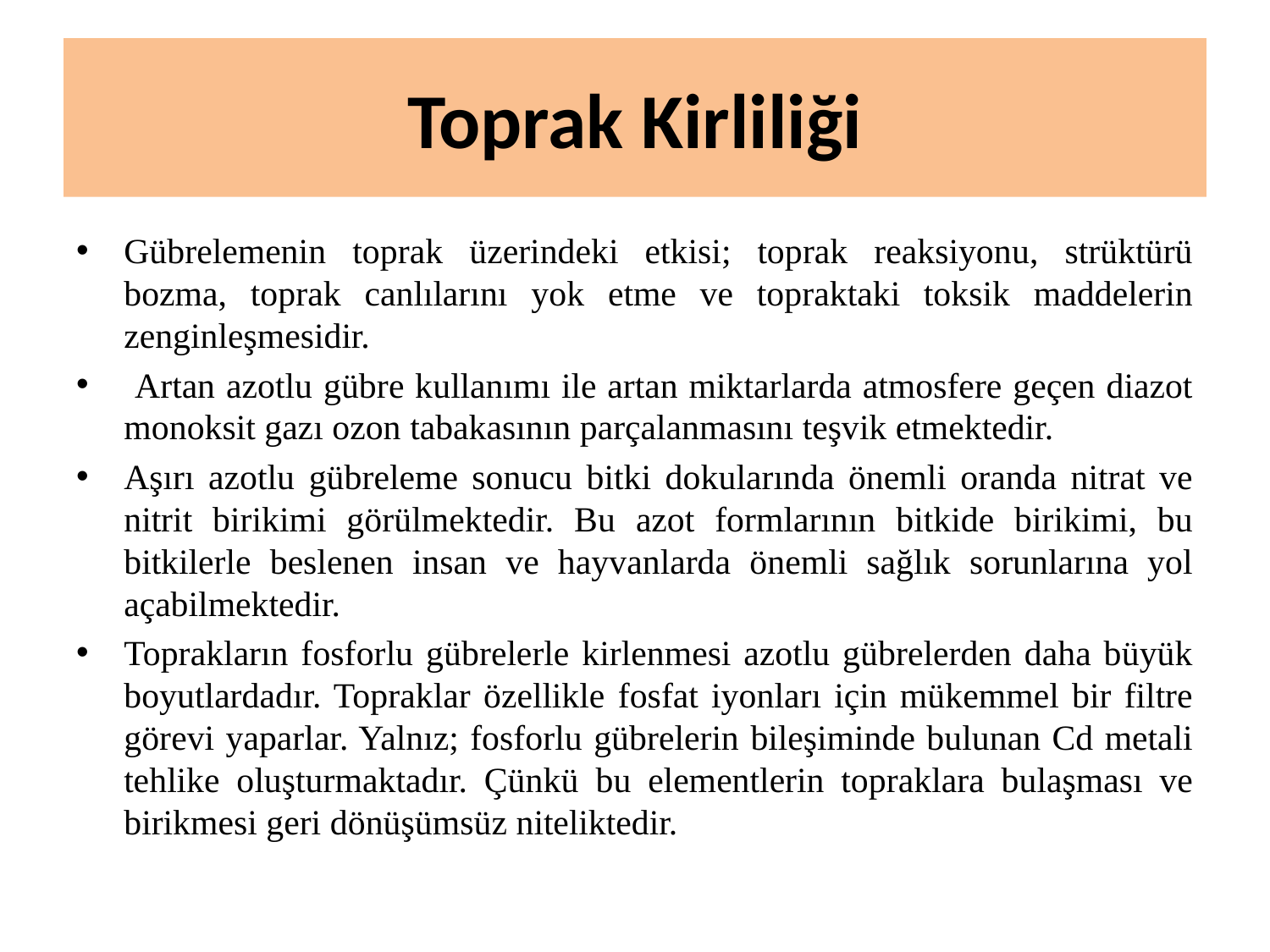

# Toprak Kirliliği
Gübrelemenin toprak üzerindeki etkisi; toprak reaksiyonu, strüktürü bozma, toprak canlılarını yok etme ve topraktaki toksik maddelerin zenginleşmesidir.
 Artan azotlu gübre kullanımı ile artan miktarlarda atmosfere geçen diazot monoksit gazı ozon tabakasının parçalanmasını teşvik etmektedir.
Aşırı azotlu gübreleme sonucu bitki dokularında önemli oranda nitrat ve nitrit birikimi görülmektedir. Bu azot formlarının bitkide birikimi, bu bitkilerle beslenen insan ve hayvanlarda önemli sağlık sorunlarına yol açabilmektedir.
Toprakların fosforlu gübrelerle kirlenmesi azotlu gübrelerden daha büyük boyutlardadır. Topraklar özellikle fosfat iyonları için mükemmel bir filtre görevi yaparlar. Yalnız; fosforlu gübrelerin bileşiminde bulunan Cd metali tehlike oluşturmaktadır. Çünkü bu elementlerin topraklara bulaşması ve birikmesi geri dönüşümsüz niteliktedir.